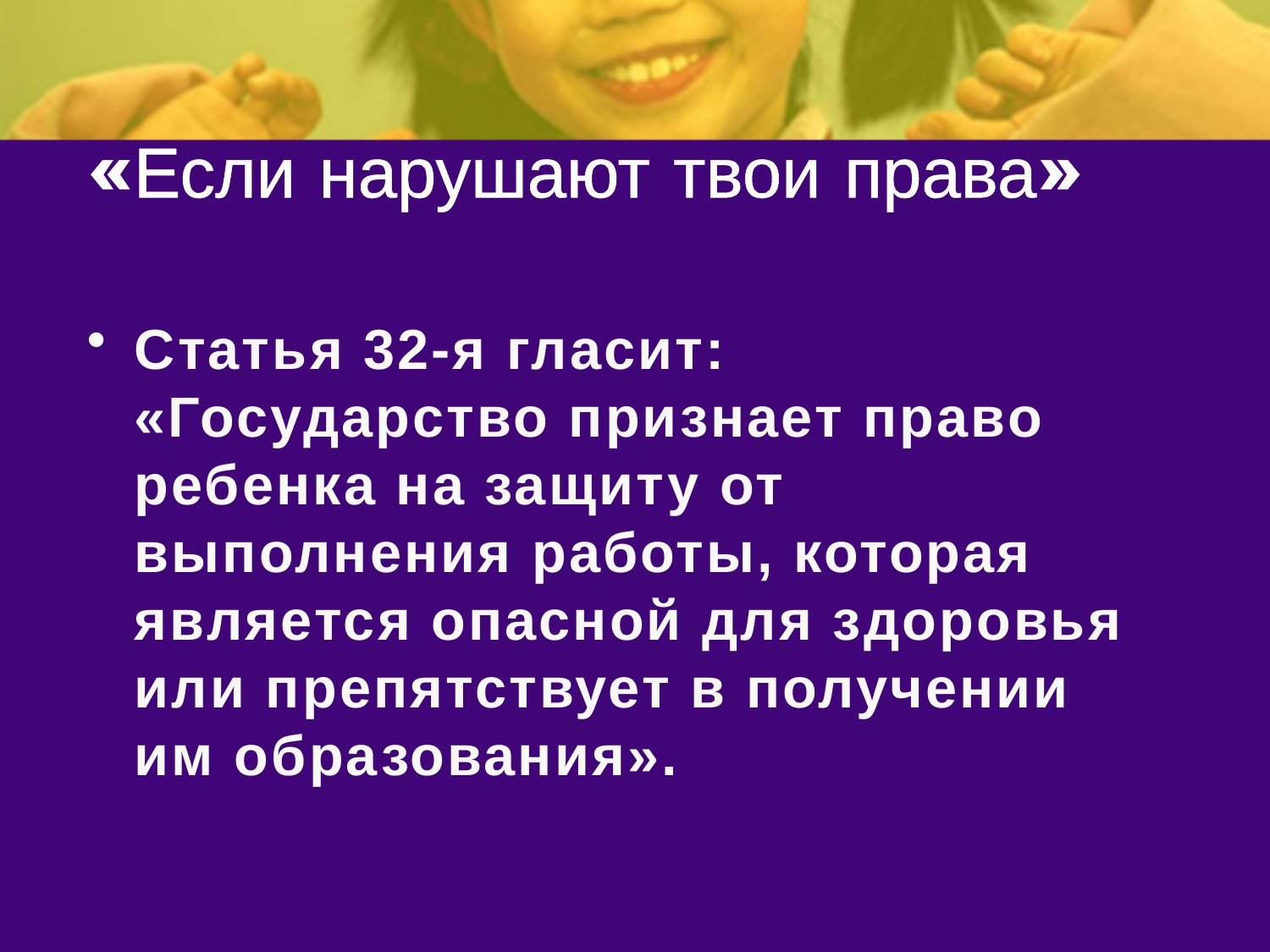

# «Если нарушают твои права»
Статья 32-я гласит: «Государство признает право ребенка на защиту от выполнения работы, которая является опасной для здоровья или препятствует в получении им образования».